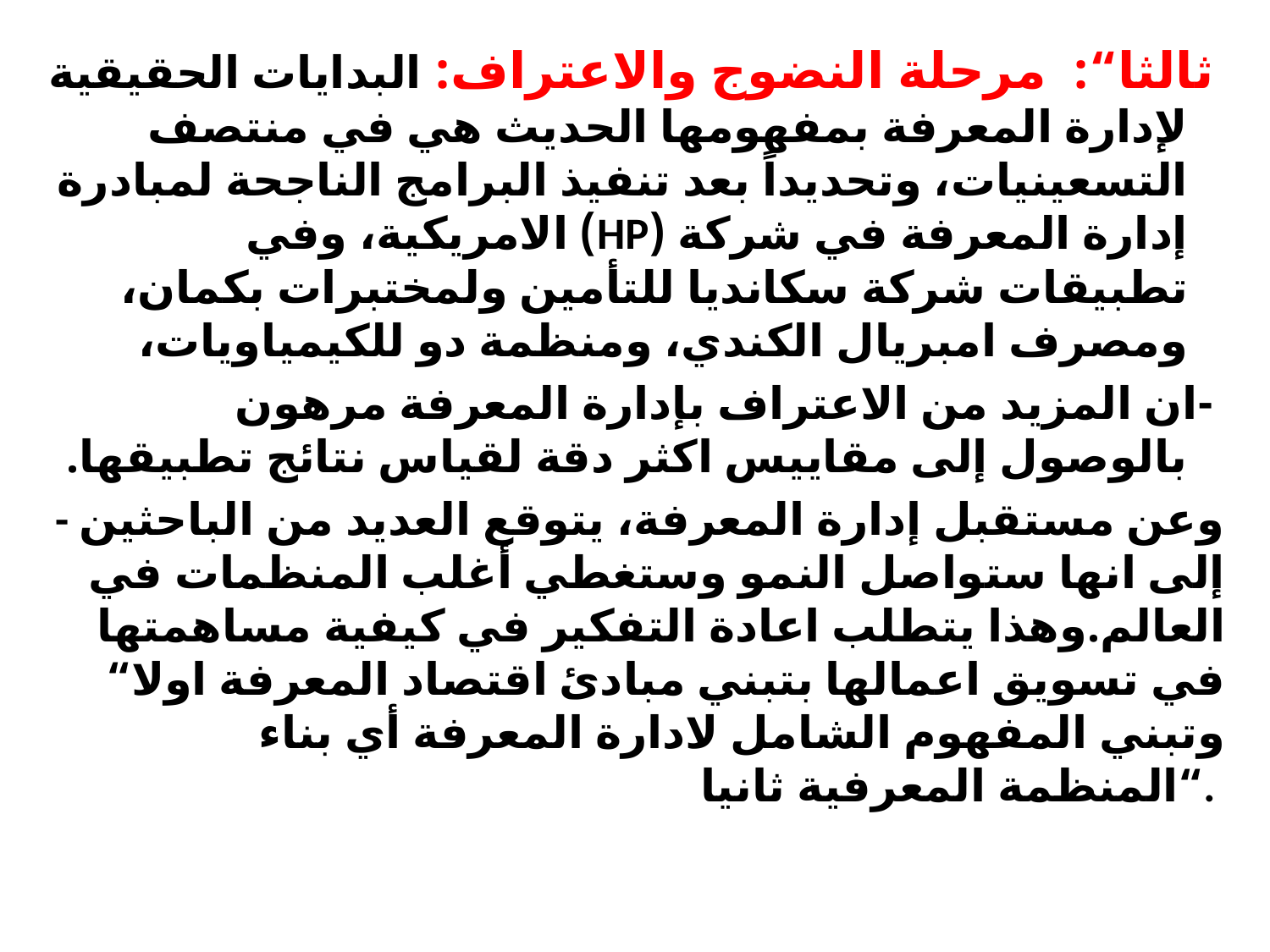

ثالثا“:  مرحلة النضوج والاعتراف: البدايات الحقيقية لإدارة المعرفة بمفهومها الحديث هي في منتصف التسعينيات، وتحديداً بعد تنفيذ البرامج الناجحة لمبادرة إدارة المعرفة في شركة (HP) الامريكية، وفي تطبيقات شركة سكانديا للتأمين ولمختبرات بكمان، ومصرف امبريال الكندي، ومنظمة دو للكيمياويات،
 -ان المزيد من الاعتراف بإدارة المعرفة مرهون بالوصول إلى مقاييس اكثر دقة لقياس نتائج تطبيقها.
 - وعن مستقبل إدارة المعرفة، يتوقع العديد من الباحثين إلى انها ستواصل النمو وستغطي أغلب المنظمات في العالم.وهذا يتطلب اعادة التفكير في كيفية مساهمتها في تسويق اعمالها بتبني مبادئ اقتصاد المعرفة اولا“ وتبني المفهوم الشامل لادارة المعرفة أي بناء المنظمة المعرفية ثانيا“.